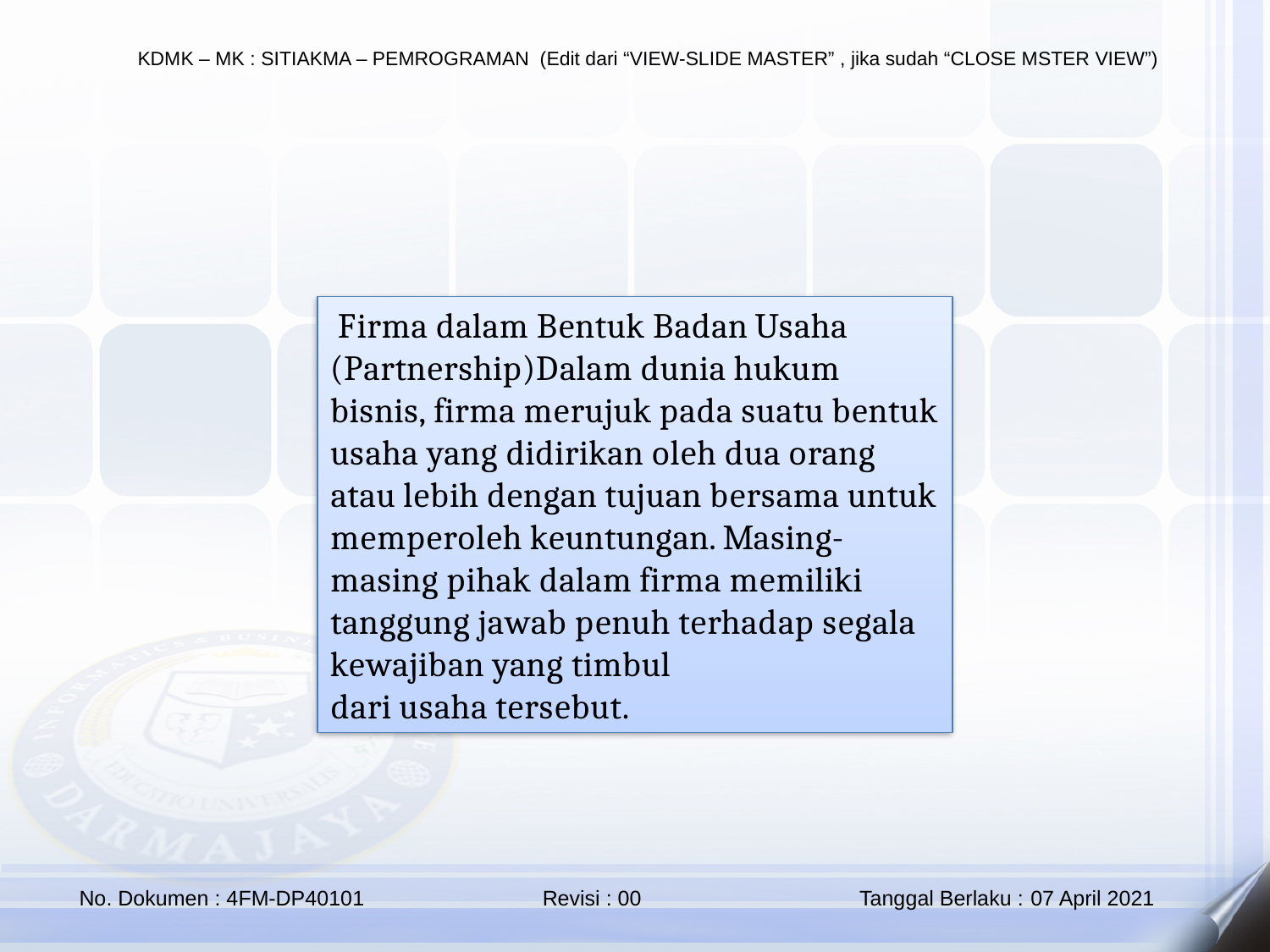

Firma dalam Bentuk Badan Usaha (Partnership)Dalam dunia hukum bisnis, firma merujuk pada suatu bentuk usaha yang didirikan oleh dua orang atau lebih dengan tujuan bersama untuk memperoleh keuntungan. Masing-masing pihak dalam firma memiliki tanggung jawab penuh terhadap segala kewajiban yang timbul dari usaha tersebut.